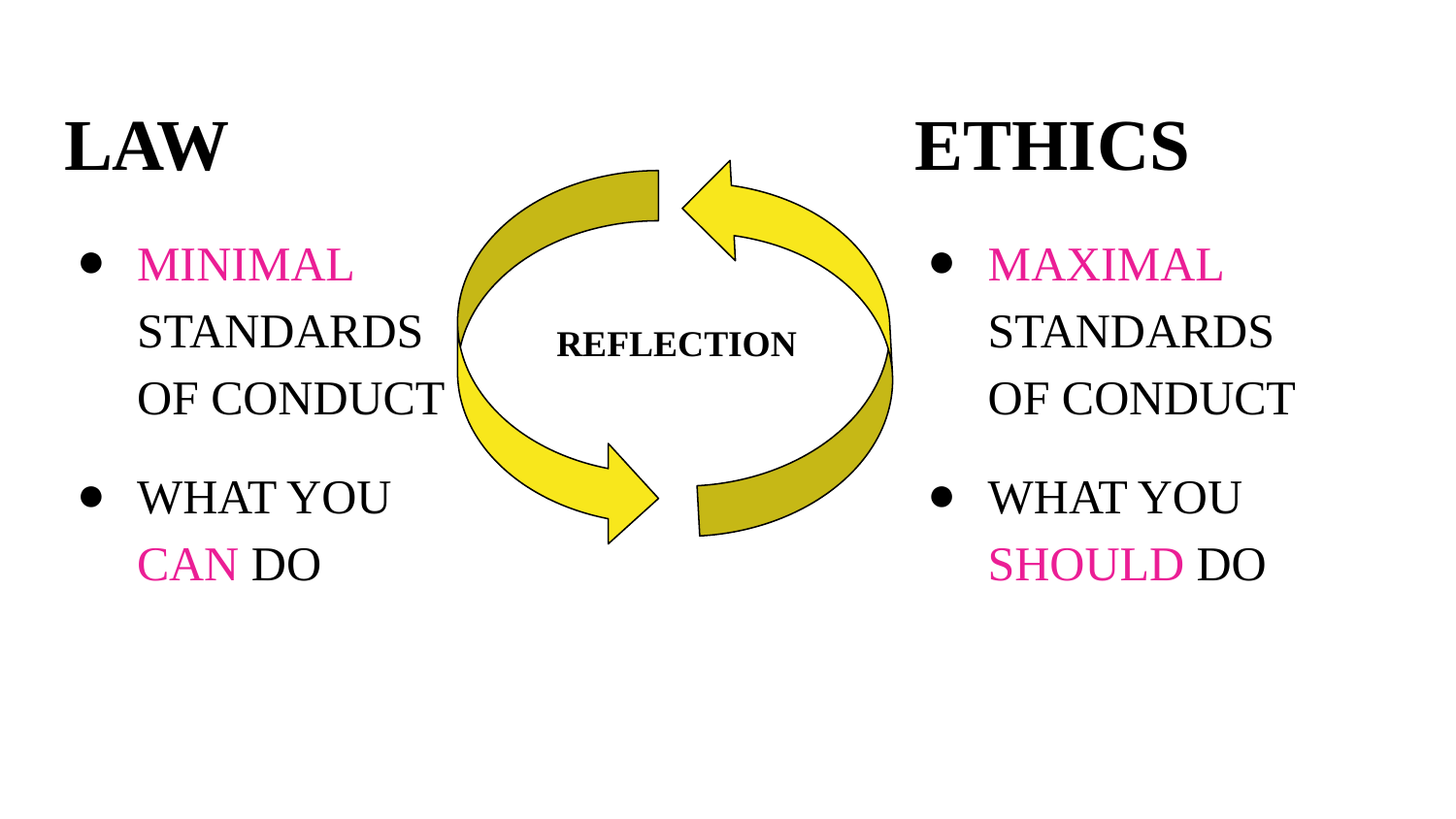

# LAW
ETHICS

MINIMAL STANDARDS OF CONDUCT
WHAT YOU CAN DO
MAXIMAL STANDARDS OF CONDUCT
WHAT YOU SHOULD DO
REFLECTION